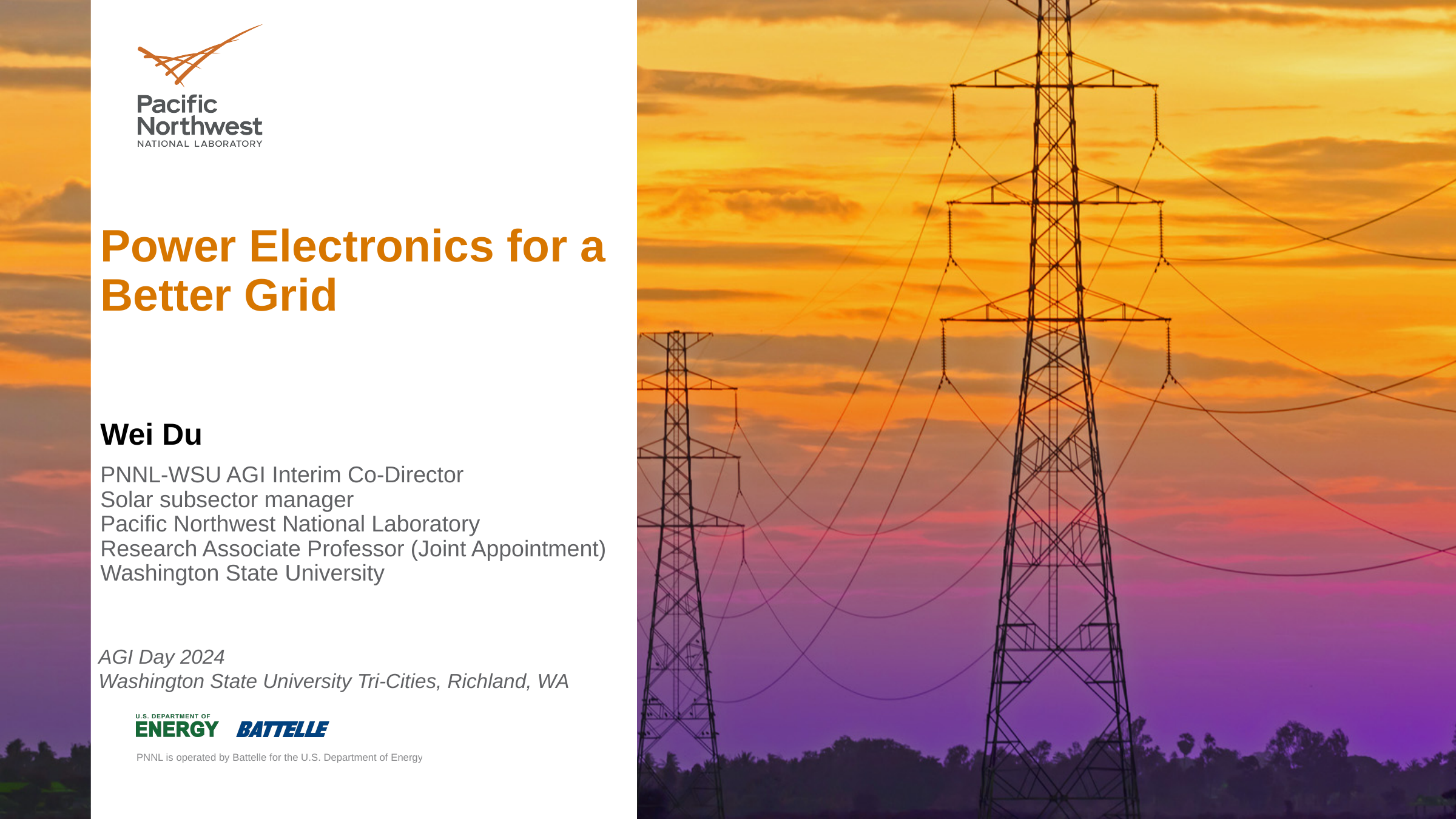

# Power Electronics for a Better Grid
Wei Du
PNNL-WSU AGI Interim Co-Director
Solar subsector manager
Pacific Northwest National Laboratory
Research Associate Professor (Joint Appointment)
Washington State University

AGI Day 2024
Washington State University Tri-Cities, Richland, WA